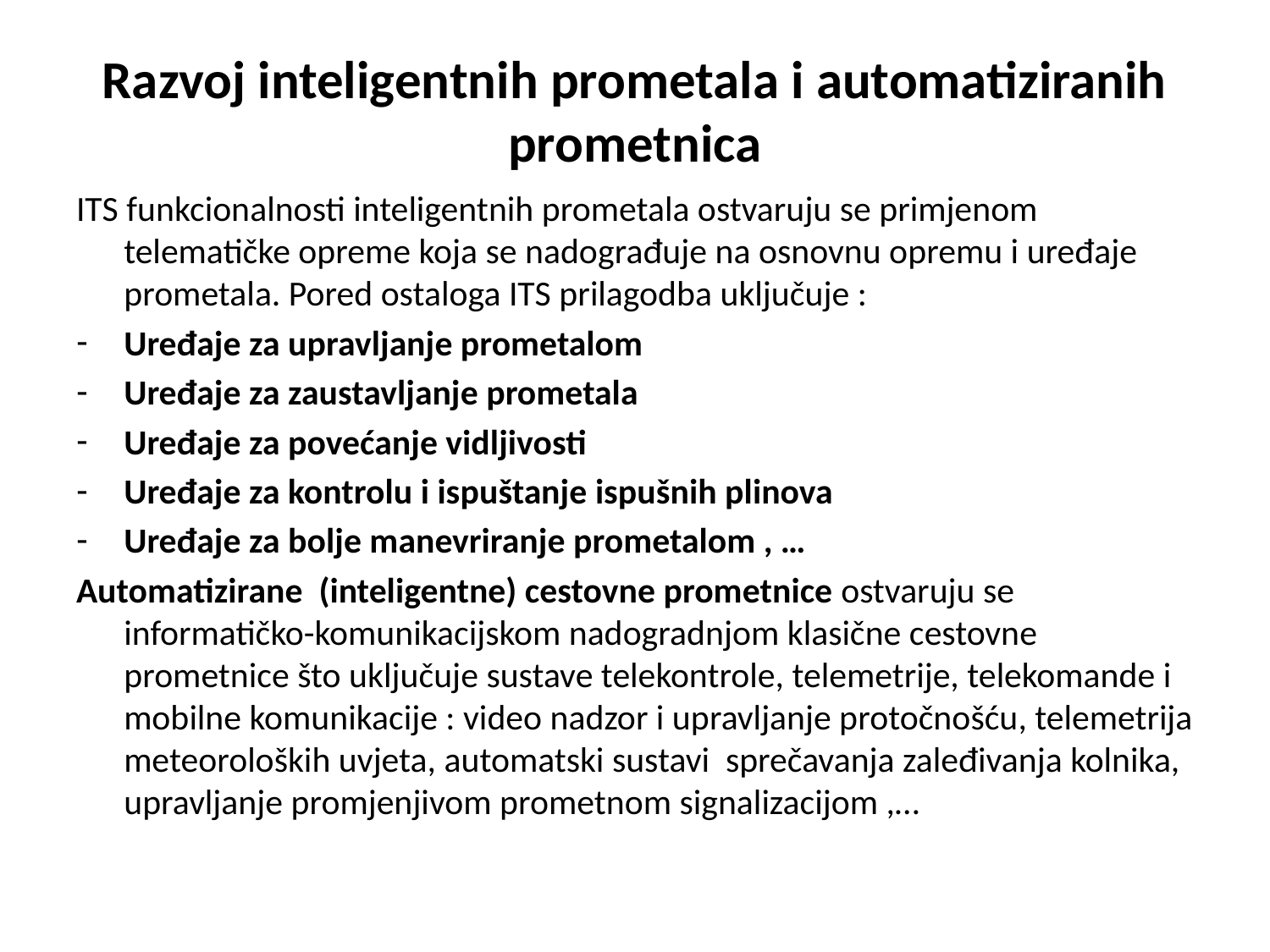

# Razvoj inteligentnih prometala i automatiziranih prometnica
ITS funkcionalnosti inteligentnih prometala ostvaruju se primjenom telematičke opreme koja se nadograđuje na osnovnu opremu i uređaje prometala. Pored ostaloga ITS prilagodba uključuje :
Uređaje za upravljanje prometalom
Uređaje za zaustavljanje prometala
Uređaje za povećanje vidljivosti
Uređaje za kontrolu i ispuštanje ispušnih plinova
Uređaje za bolje manevriranje prometalom , …
Automatizirane  (inteligentne) cestovne prometnice ostvaruju se informatičko-komunikacijskom nadogradnjom klasične cestovne prometnice što uključuje sustave telekontrole, telemetrije, telekomande i mobilne komunikacije : video nadzor i upravljanje protočnošću, telemetrija meteoroloških uvjeta, automatski sustavi  sprečavanja zaleđivanja kolnika,
upravljanje promjenjivom prometnom signalizacijom ,…